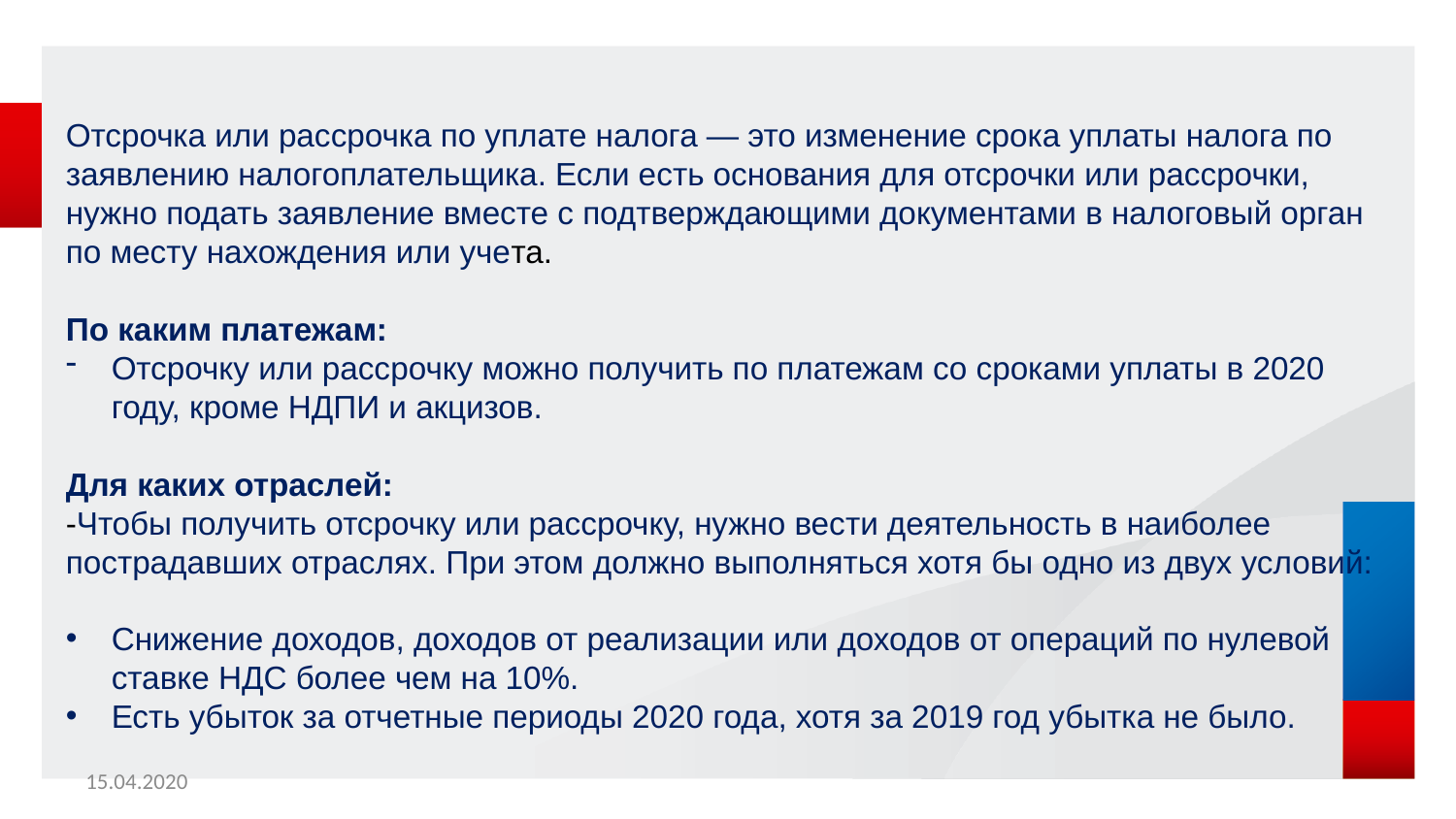

Отсрочка или рассрочка по уплате налога — это изменение срока уплаты налога по заявлению налогоплательщика. Если есть основания для отсрочки или рассрочки, нужно подать заявление вместе с подтверждающими документами в налоговый орган по месту нахождения или учета.

По каким платежам:
Отсрочку или рассрочку можно получить по платежам со сроками уплаты в 2020 году, кроме НДПИ и акцизов.

Для каких отраслей:
-Чтобы получить отсрочку или рассрочку, нужно вести деятельность в наиболее пострадавших отраслях. При этом должно выполняться хотя бы одно из двух условий:

Снижение доходов, доходов от реализации или доходов от операций по нулевой ставке НДС более чем на 10%.
Есть убыток за отчетные периоды 2020 года, хотя за 2019 год убытка не было.
15.04.2020